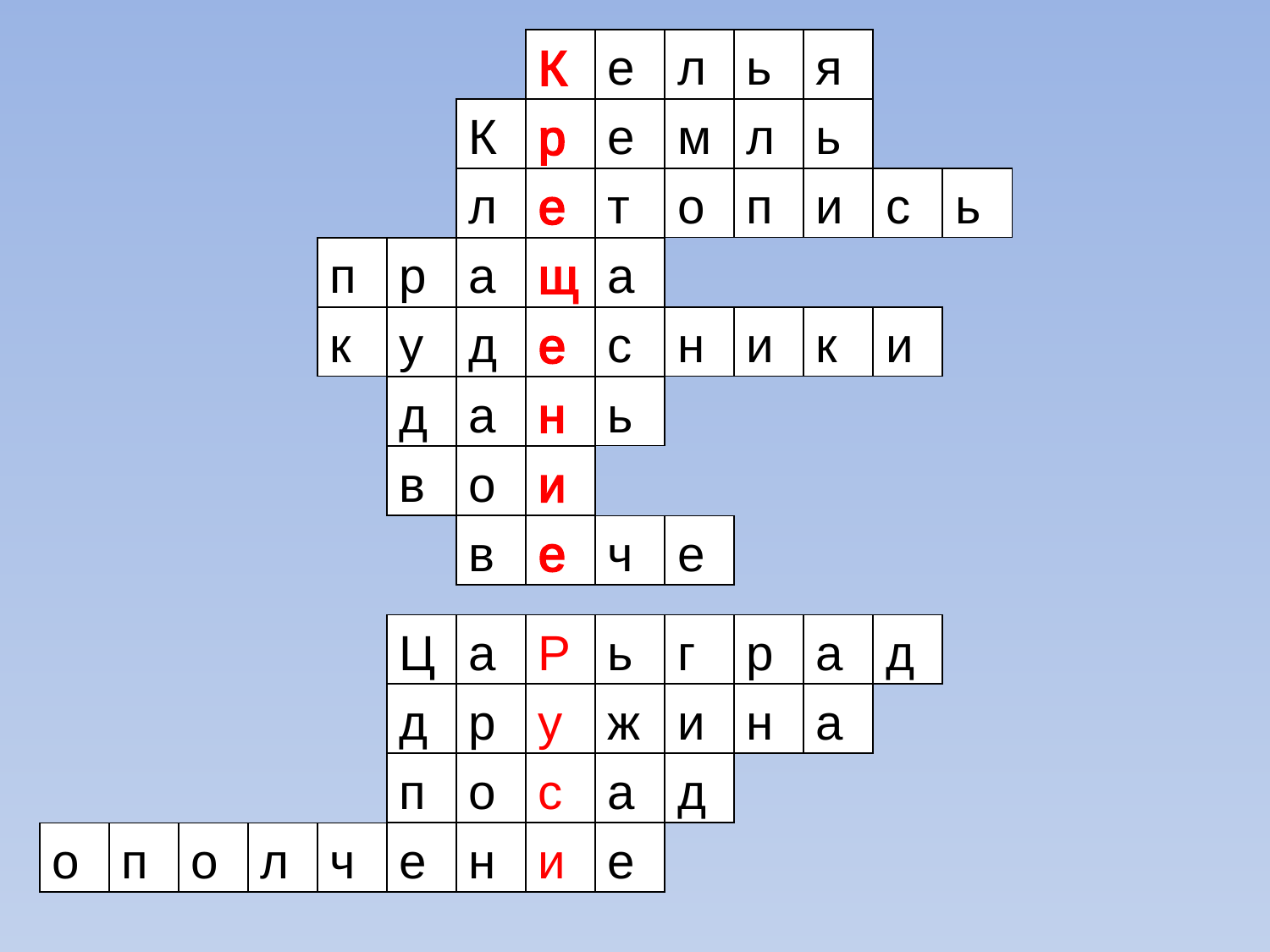

К
е
л
ь
я
К
р
е
м
л
ь
л

е
т
о
п
и
с
ь
п
р
а
щ
а
к
у
д
е
с
н
и
к
и
д
а
н
ь
в
о
и
в
е
ч
е
Ц
а
Р
ь
г
р
а
д
д
р
у
ж
и
н
а
п
о
с
а
д
о
п
о
л
ч
е
н
и
е